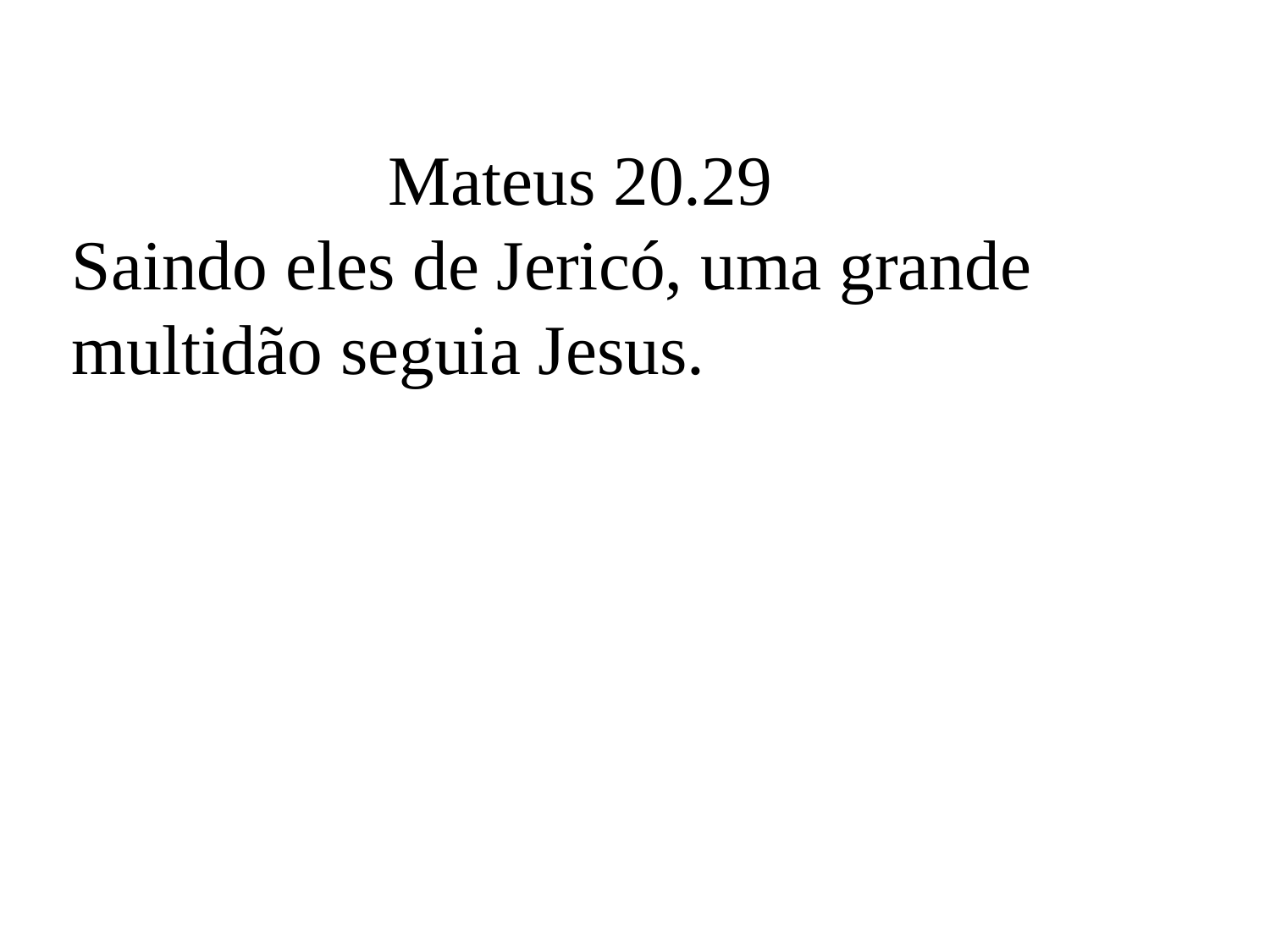

Mateus 20.29
Saindo eles de Jericó, uma grande multidão seguia Jesus.